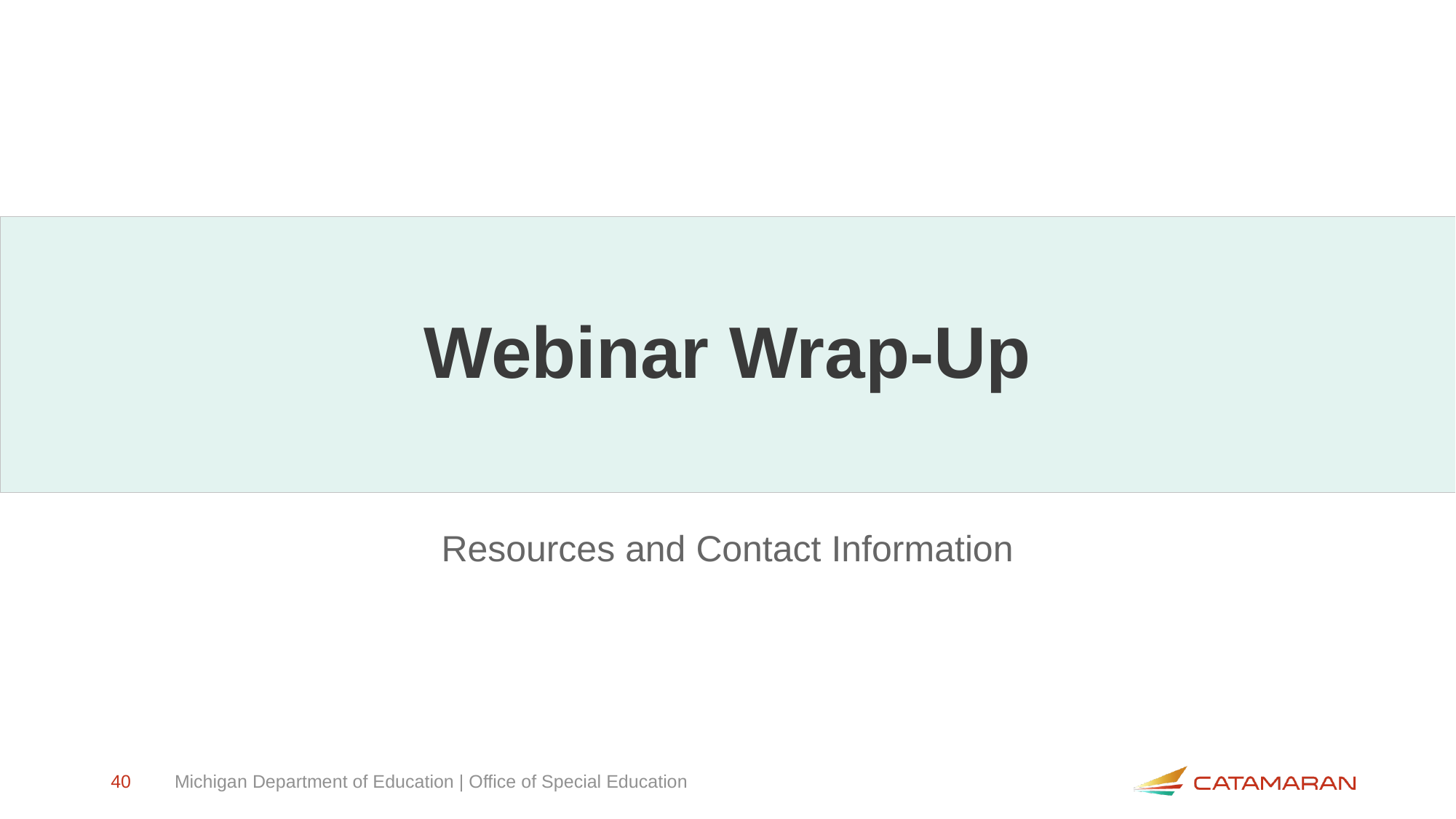

# Webinar Wrap-Up
Resources and Contact Information
40
Michigan Department of Education | Office of Special Education